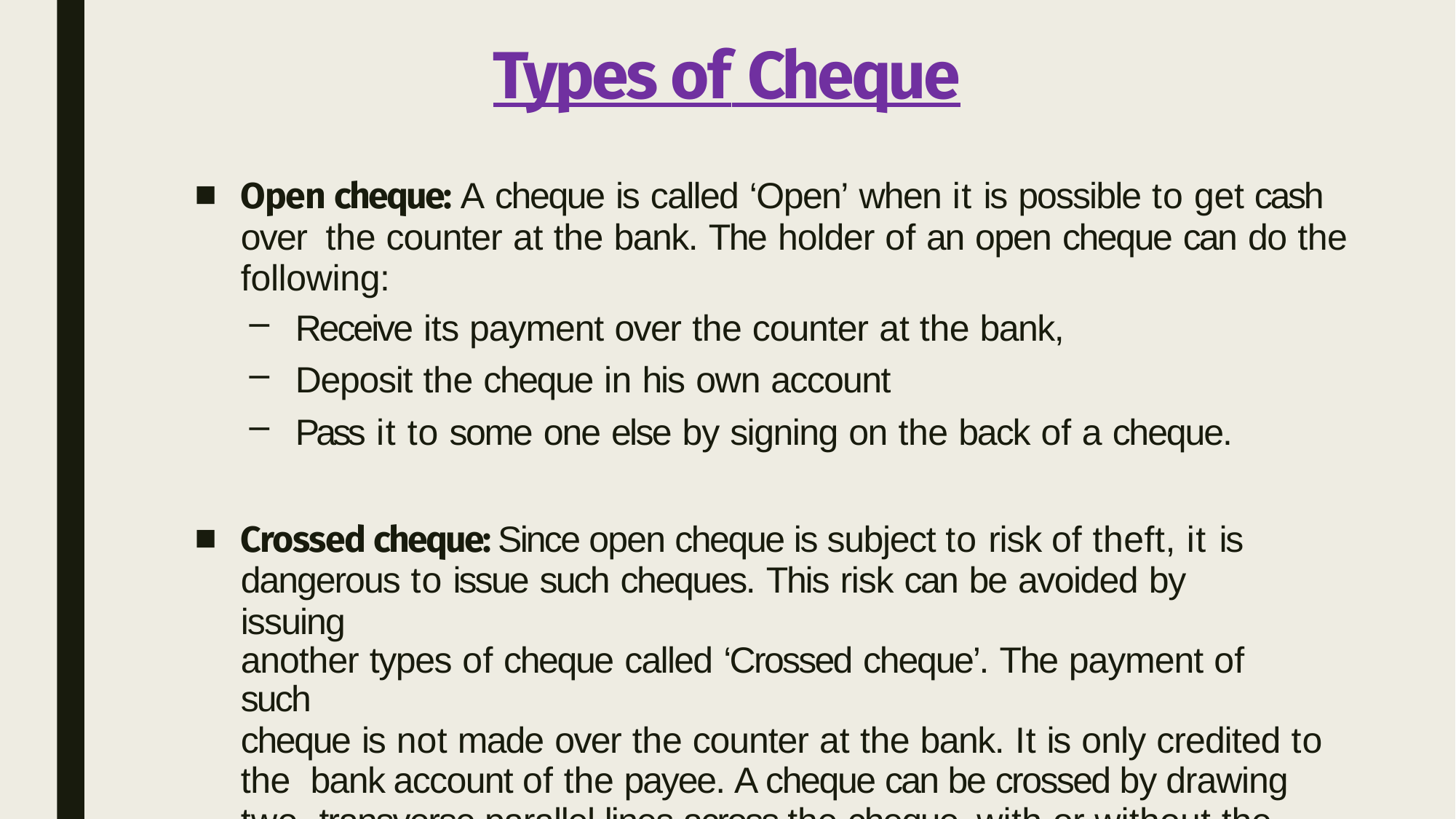

# Types of Cheque
Open cheque: A cheque is called ‘Open’ when it is possible to get cash over  the counter at the bank. The holder of an open cheque can do the following:
Receive its payment over the counter at the bank,
Deposit the cheque in his own account
Pass it to some one else by signing on the back of a cheque.

Crossed cheque: Since open cheque is subject to risk of theft, it is  dangerous to issue such cheques. This risk can be avoided by issuing
another types of cheque called ‘Crossed cheque’. The payment of such
cheque is not made over the counter at the bank. It is only credited to the  bank account of the payee. A cheque can be crossed by drawing two  transverse parallel lines across the cheque, with or without the writing  ‘Account payee’ or ‘Not Negotiable’.